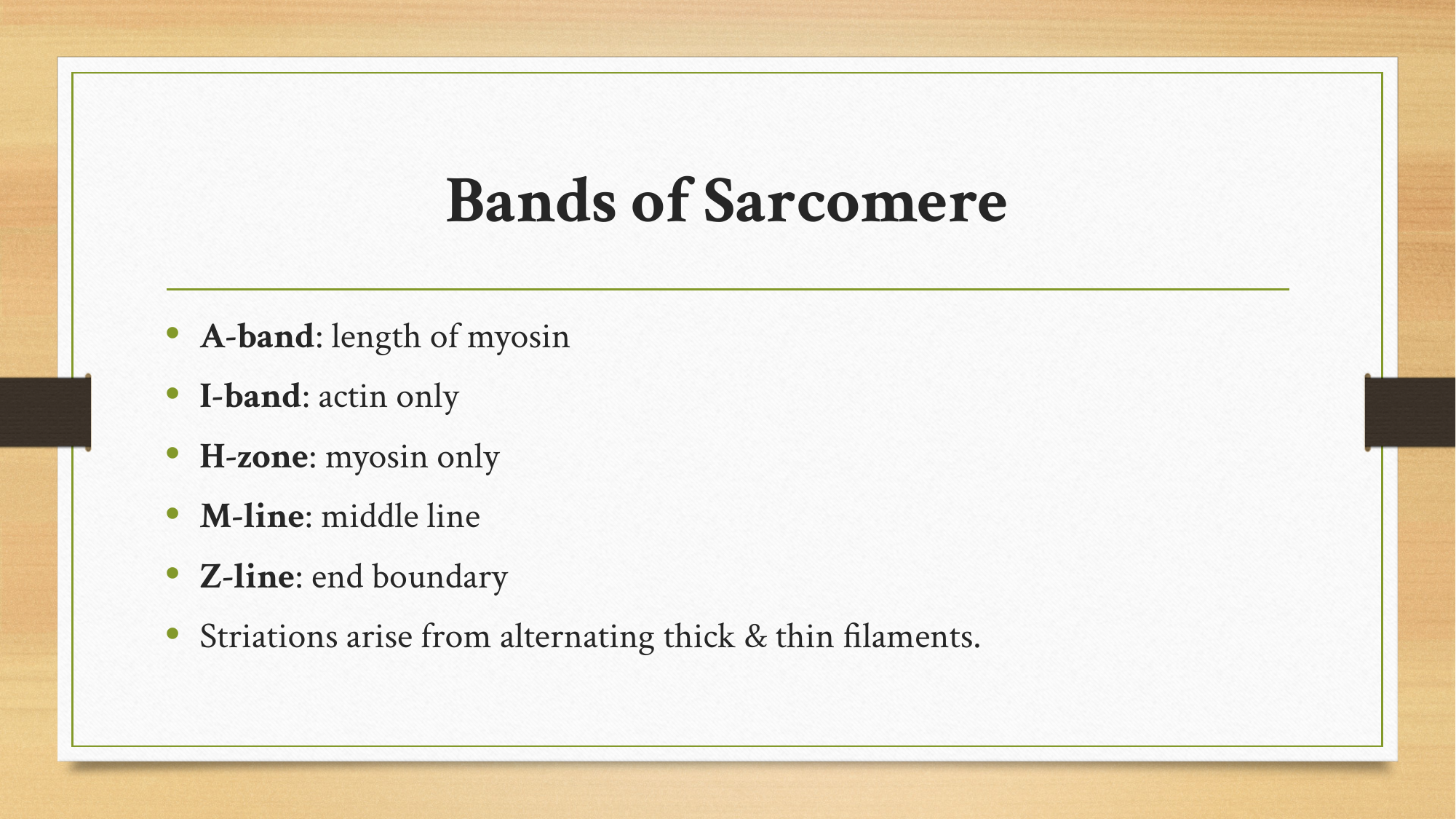

# Bands of Sarcomere
A-band: length of myosin
I-band: actin only
H-zone: myosin only
M-line: middle line
Z-line: end boundary
Striations arise from alternating thick & thin filaments.